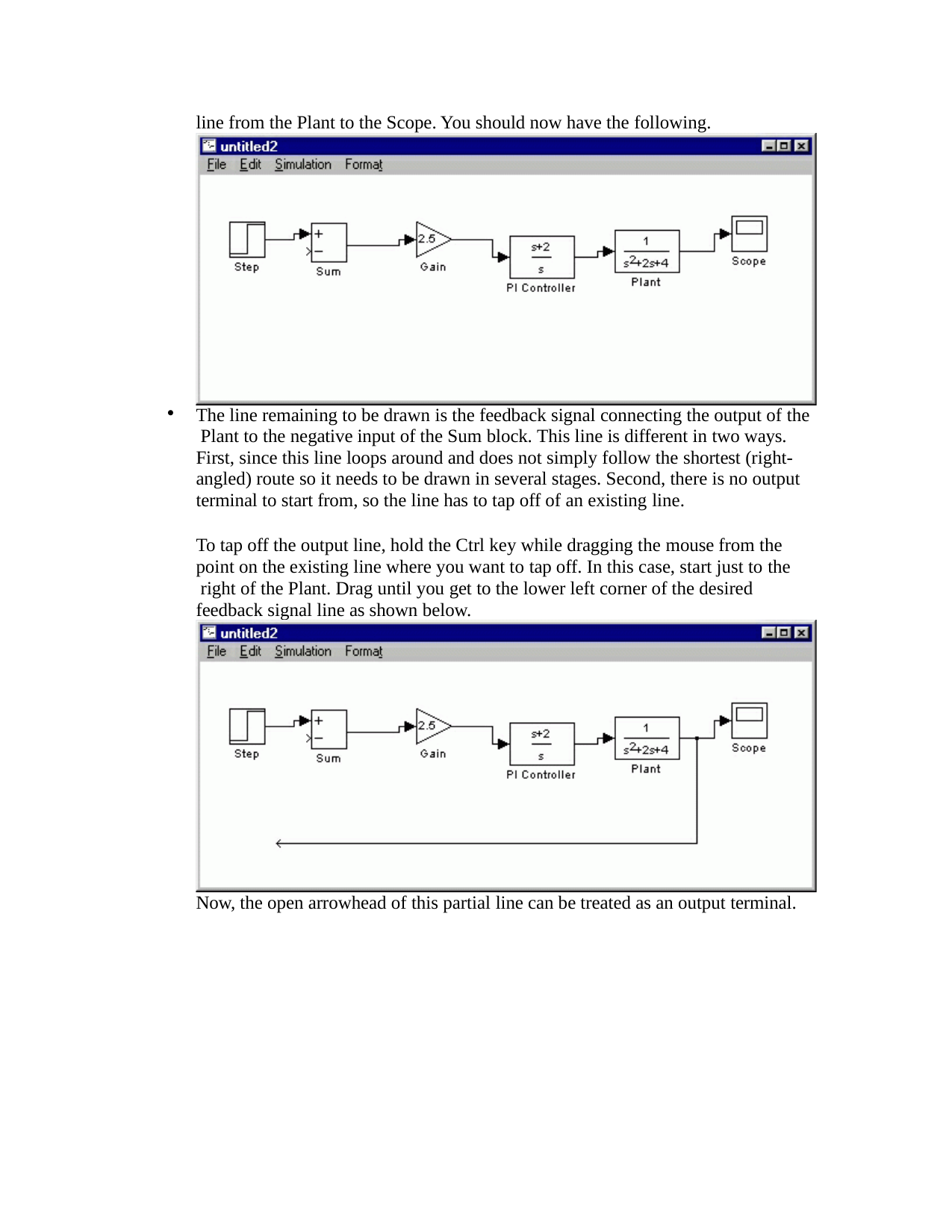

line from the Plant to the Scope. You should now have the following.

The line remaining to be drawn is the feedback signal connecting the output of the  Plant to the negative input of the Sum block. This line is different in two ways.  First, since this line loops around and does not simply follow the shortest (right-  angled) route so it needs to be drawn in several stages. Second, there is no output  terminal to start from, so the line has to tap off of an existing line.

To tap off the output line, hold the Ctrl key while dragging the mouse from the  point on the existing line where you want to tap off. In this case, start just to the  right of the Plant. Drag until you get to the lower left corner of the desired  feedback signal line as shown below.

Now, the open arrowhead of this partial line can be treated as an output terminal.